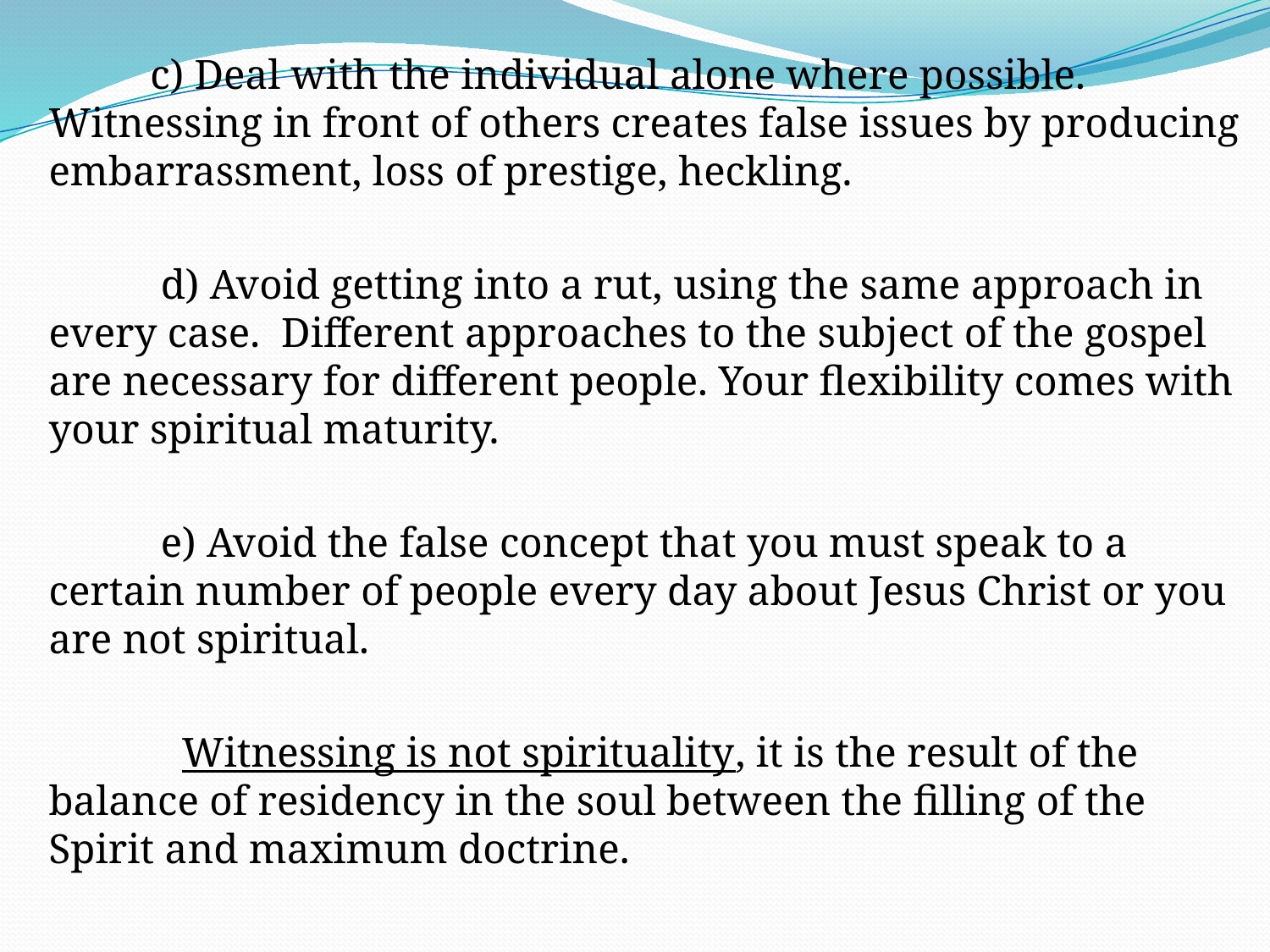

c) Deal with the individual alone where possible. Witnessing in front of others creates false issues by producing embarrassment, loss of prestige, heckling.

              d) Avoid getting into a rut, using the same approach in every case.  Different approaches to the subject of the gospel are necessary for different people. Your flexibility comes with your spiritual maturity.

              e) Avoid the false concept that you must speak to a certain number of people every day about Jesus Christ or you are not spiritual.

                Witnessing is not spirituality, it is the result of the balance of residency in the soul between the filling of the Spirit and maximum doctrine.